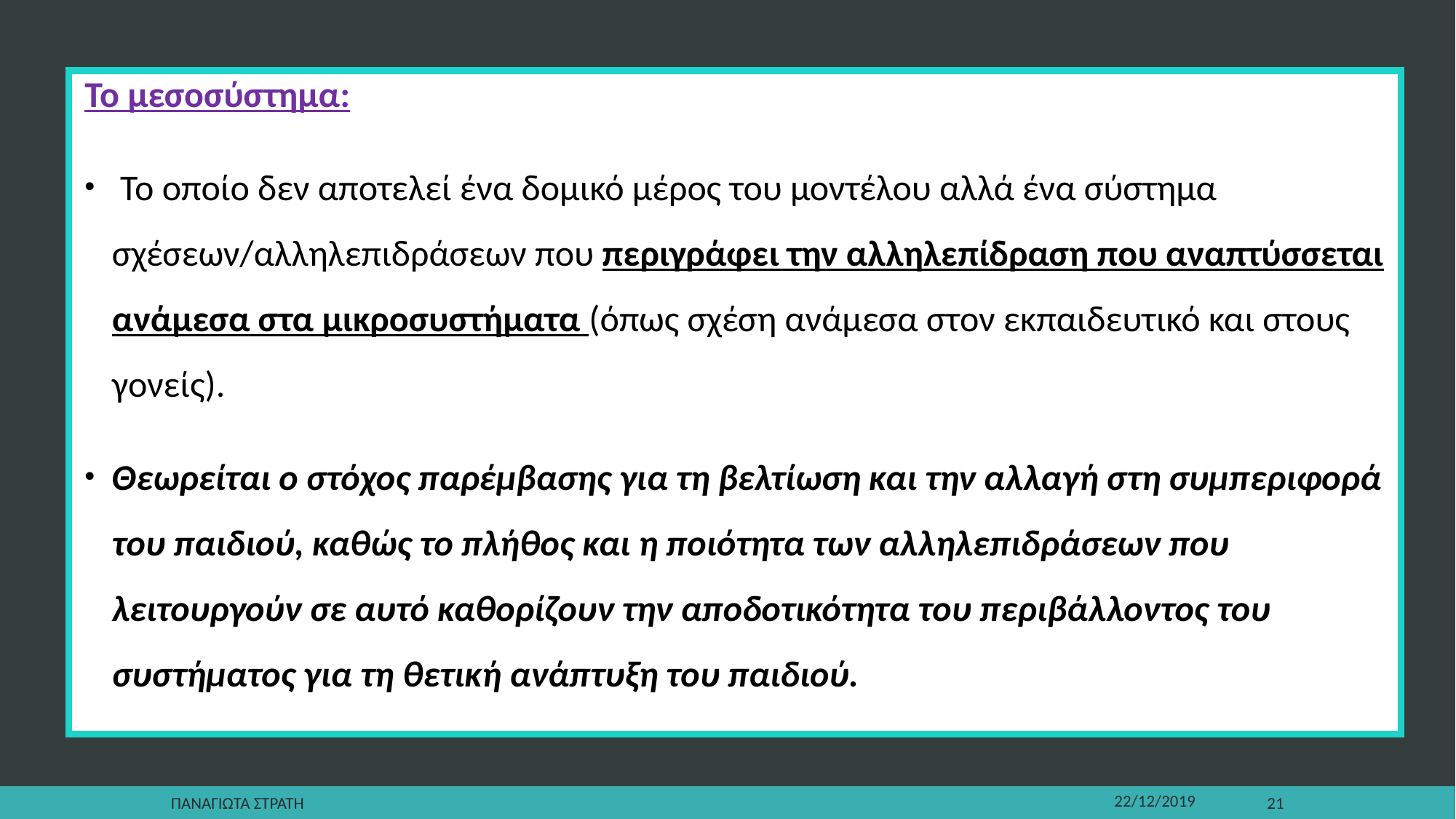

Το μεσοσύστημα:
 Το οποίο δεν αποτελεί ένα δομικό μέρος του μοντέλου αλλά ένα σύστημα σχέσεων/αλληλεπιδράσεων που περιγράφει την αλληλεπίδραση που αναπτύσσεται ανάμεσα στα μικροσυστήματα (όπως σχέση ανάμεσα στον εκπαιδευτικό και στους γονείς).
Θεωρείται ο στόχος παρέμβασης για τη βελτίωση και την αλλαγή στη συμπεριφορά του παιδιού, καθώς το πλήθος και η ποιότητα των αλληλεπιδράσεων που λειτουργούν σε αυτό καθορίζουν την αποδοτικότητα του περιβάλλοντος του συστήματος για τη θετική ανάπτυξη του παιδιού.

Παναγιωτα Στρατη
22/12/2019
21